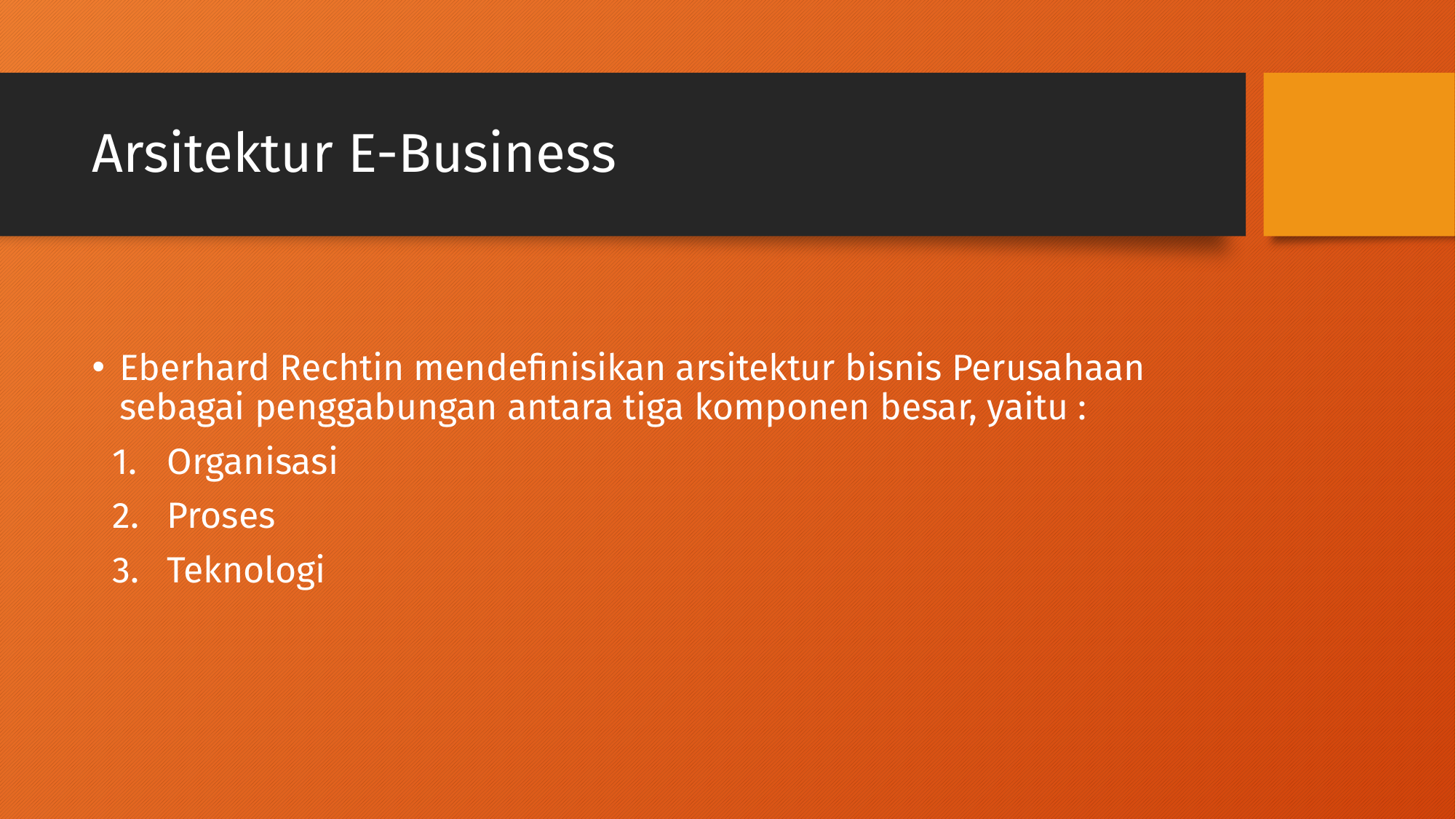

# Arsitektur E-Business
Eberhard Rechtin mendefinisikan arsitektur bisnis Perusahaan sebagai penggabungan antara tiga komponen besar, yaitu :
Organisasi
Proses
Teknologi